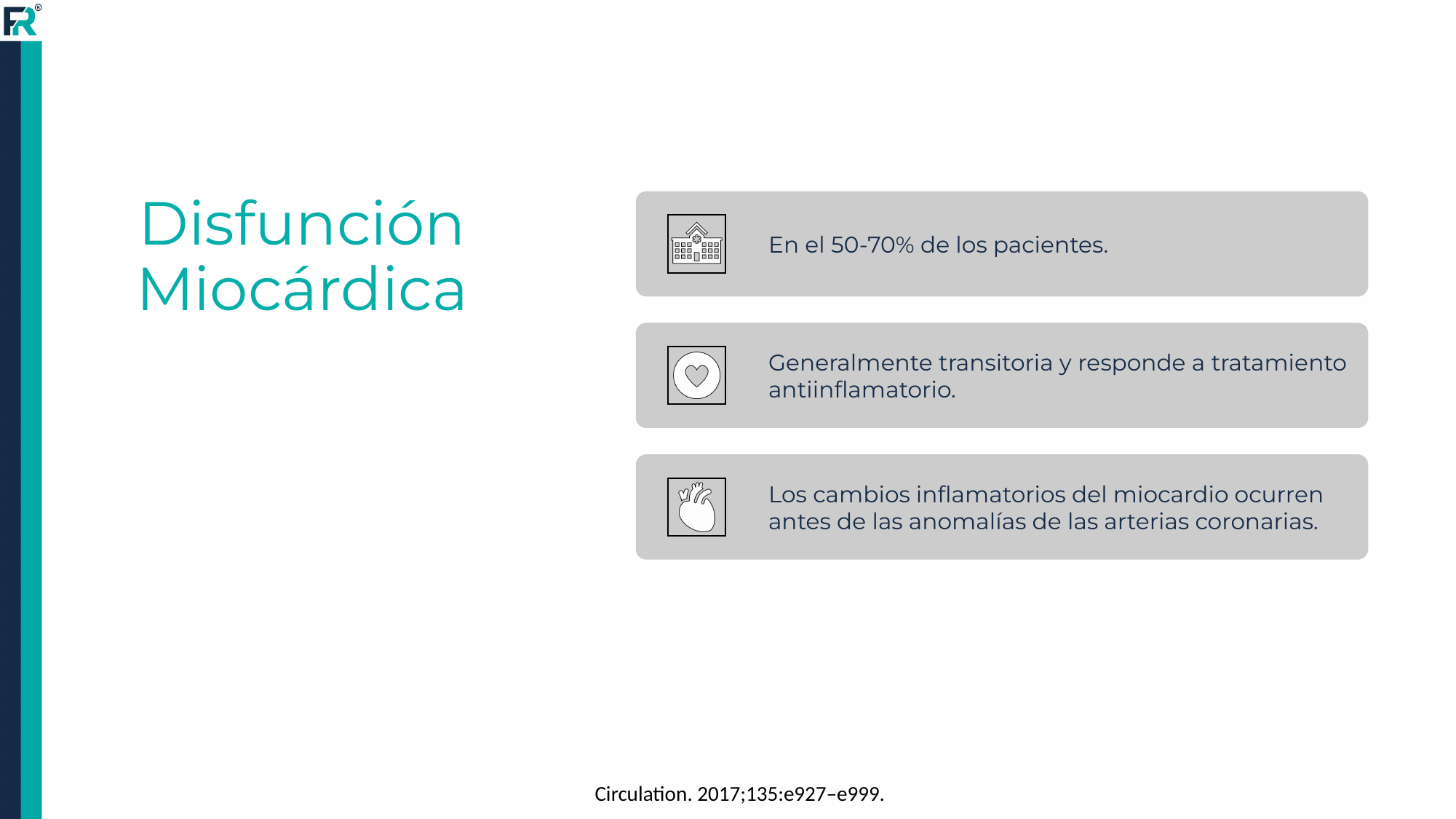

# Disfunción Miocárdica
En el 50-70% de los pacientes.
Generalmente transitoria y responde a tratamiento antiinflamatorio.
Los cambios inflamatorios del miocardio ocurren antes de las anomalías de las arterias coronarias.
Circulation. 2017;135:e927–e999.